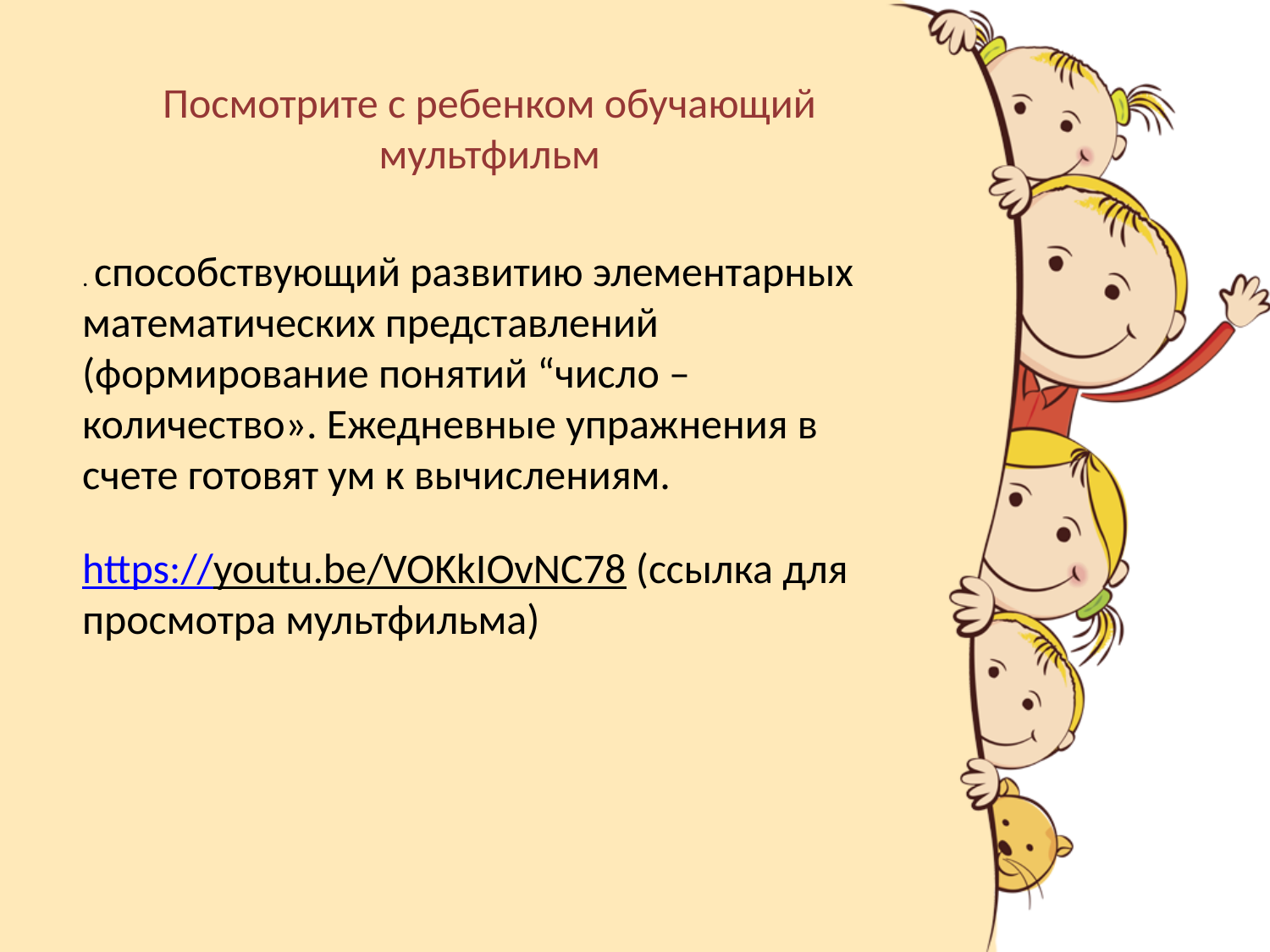

# Посмотрите с ребенком обучающий мультфильм
. способствующий развитию элементарных математических представлений (формирование понятий “число – количество». Ежедневные упражнения в счете готовят ум к вычислениям.

https://youtu.be/VOKkIOvNC78 (ссылка для просмотра мультфильма)